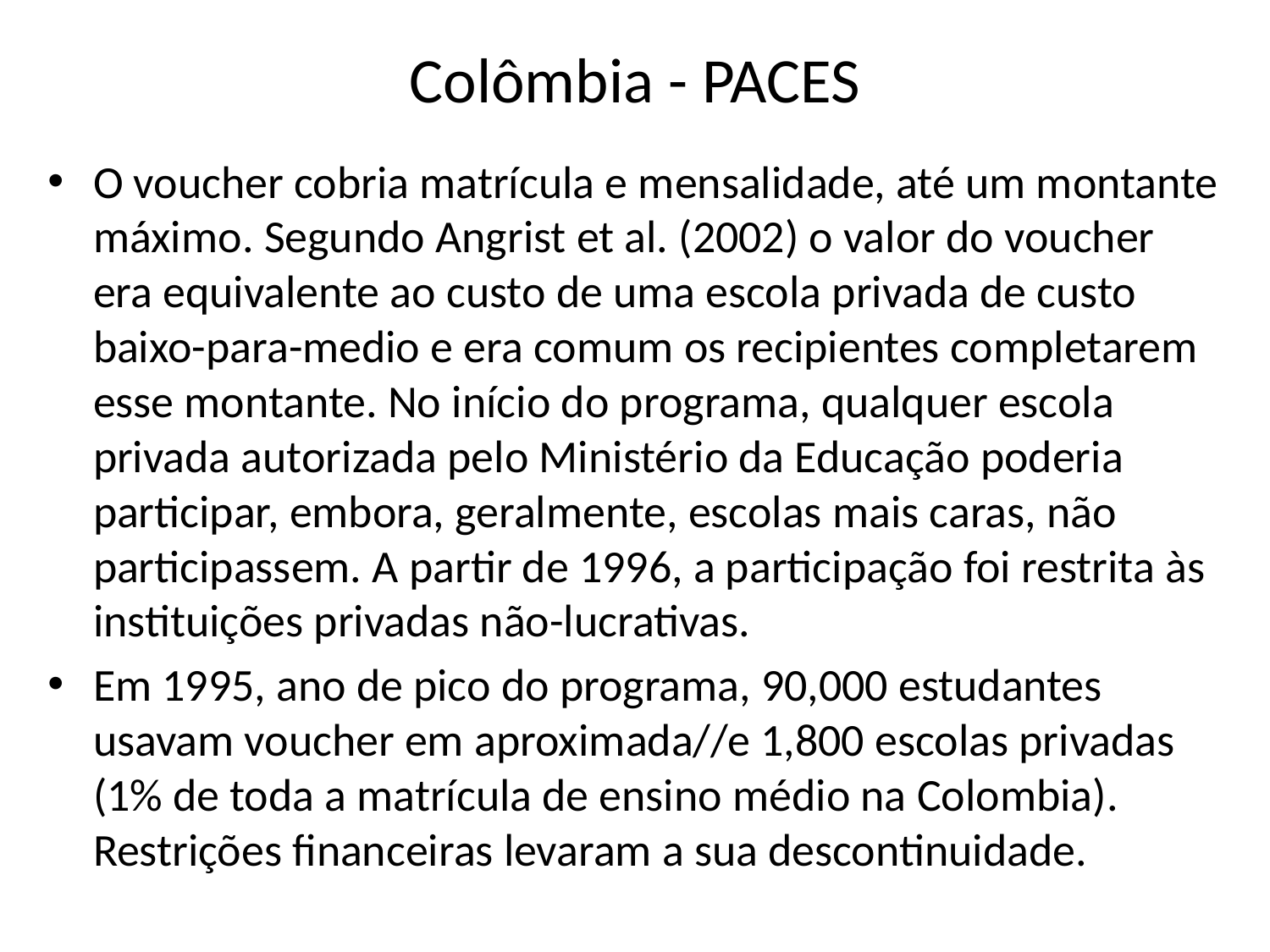

# Colômbia - PACES
O voucher cobria matrícula e mensalidade, até um montante máximo. Segundo Angrist et al. (2002) o valor do voucher era equivalente ao custo de uma escola privada de custo baixo-para-medio e era comum os recipientes completarem esse montante. No início do programa, qualquer escola privada autorizada pelo Ministério da Educação poderia participar, embora, geralmente, escolas mais caras, não participassem. A partir de 1996, a participação foi restrita às instituições privadas não-lucrativas.
Em 1995, ano de pico do programa, 90,000 estudantes usavam voucher em aproximada//e 1,800 escolas privadas (1% de toda a matrícula de ensino médio na Colombia). Restrições financeiras levaram a sua descontinuidade.